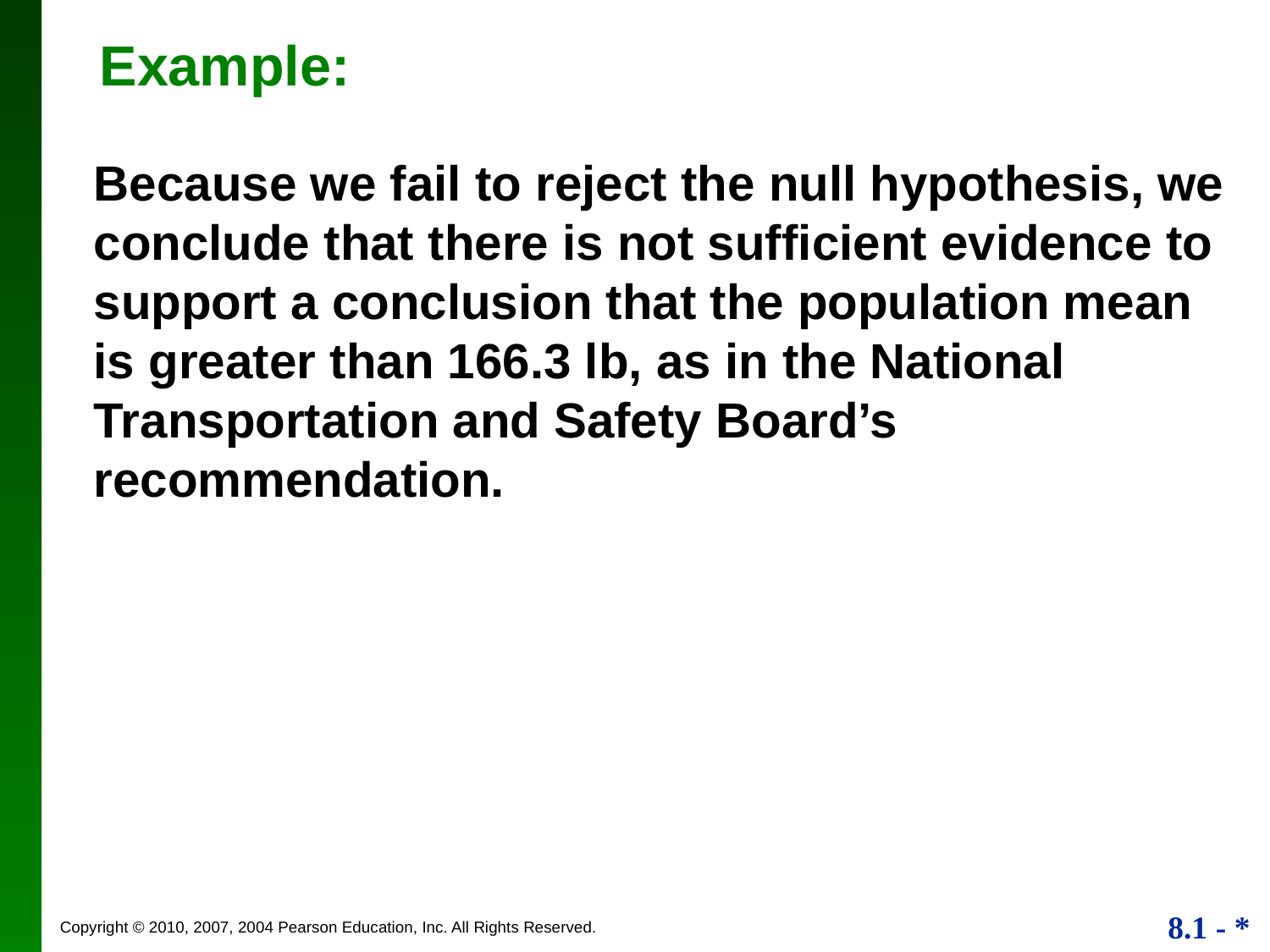

Example:
Because we fail to reject the null hypothesis, we conclude that there is not sufficient evidence to support a conclusion that the population mean is greater than 166.3 lb, as in the National Transportation and Safety Board’s recommendation.